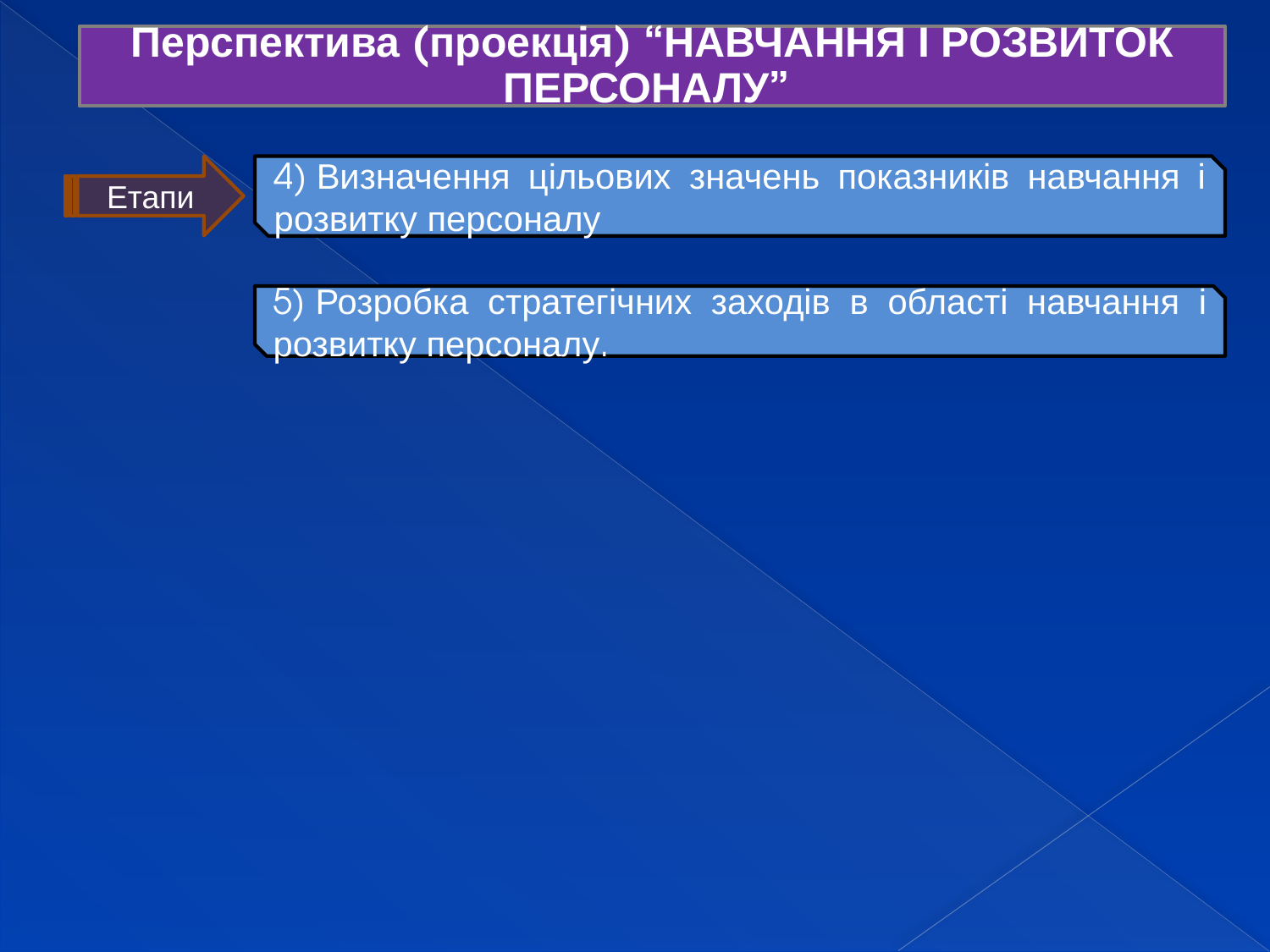

Перспектива (проекція) “НАВЧАННЯ І РОЗВИТОК ПЕРСОНАЛУ”
Етапи
4) Визначення цільових значень показників навчання і розвитку персоналу
5) Розробка стратегічних заходів в області навчання і розвитку персоналу.